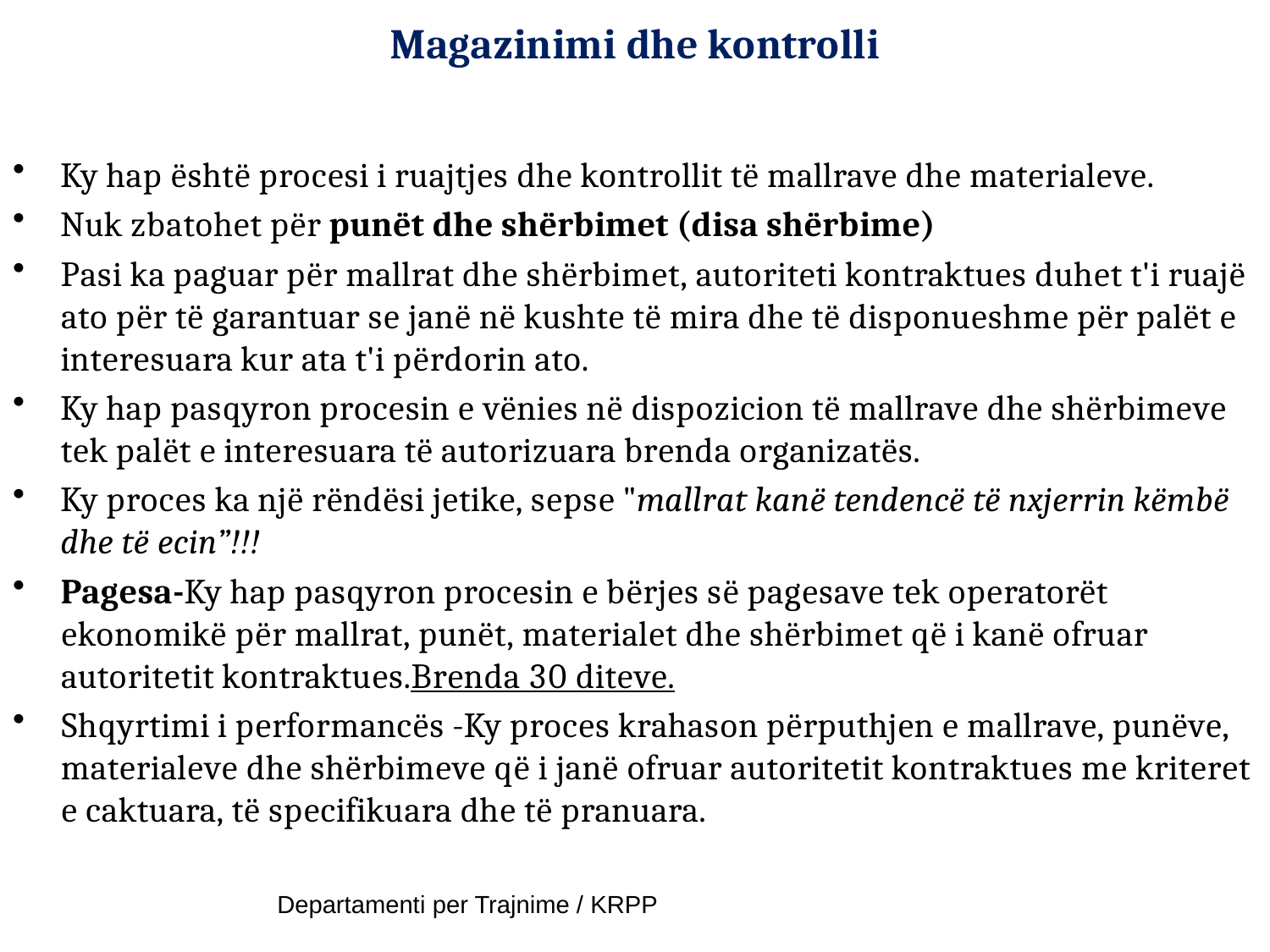

# Magazinimi dhe kontrolli
Ky hap është procesi i ruajtjes dhe kontrollit të mallrave dhe materialeve.
Nuk zbatohet për punët dhe shërbimet (disa shërbime)
Pasi ka paguar për mallrat dhe shërbimet, autoriteti kontraktues duhet t'i ruajë ato për të garantuar se janë në kushte të mira dhe të disponueshme për palët e interesuara kur ata t'i përdorin ato.
Ky hap pasqyron procesin e vënies në dispozicion të mallrave dhe shërbimeve tek palët e interesuara të autorizuara brenda organizatës.
Ky proces ka një rëndësi jetike, sepse "mallrat kanë tendencë të nxjerrin këmbë dhe të ecin”!!!
Pagesa-Ky hap pasqyron procesin e bërjes së pagesave tek operatorët ekonomikë për mallrat, punët, materialet dhe shërbimet që i kanë ofruar autoritetit kontraktues.Brenda 30 diteve.
Shqyrtimi i performancës -Ky proces krahason përputhjen e mallrave, punëve, materialeve dhe shërbimeve që i janë ofruar autoritetit kontraktues me kriteret e caktuara, të specifikuara dhe të pranuara.

Departamenti per Trajnime / KRPP
22